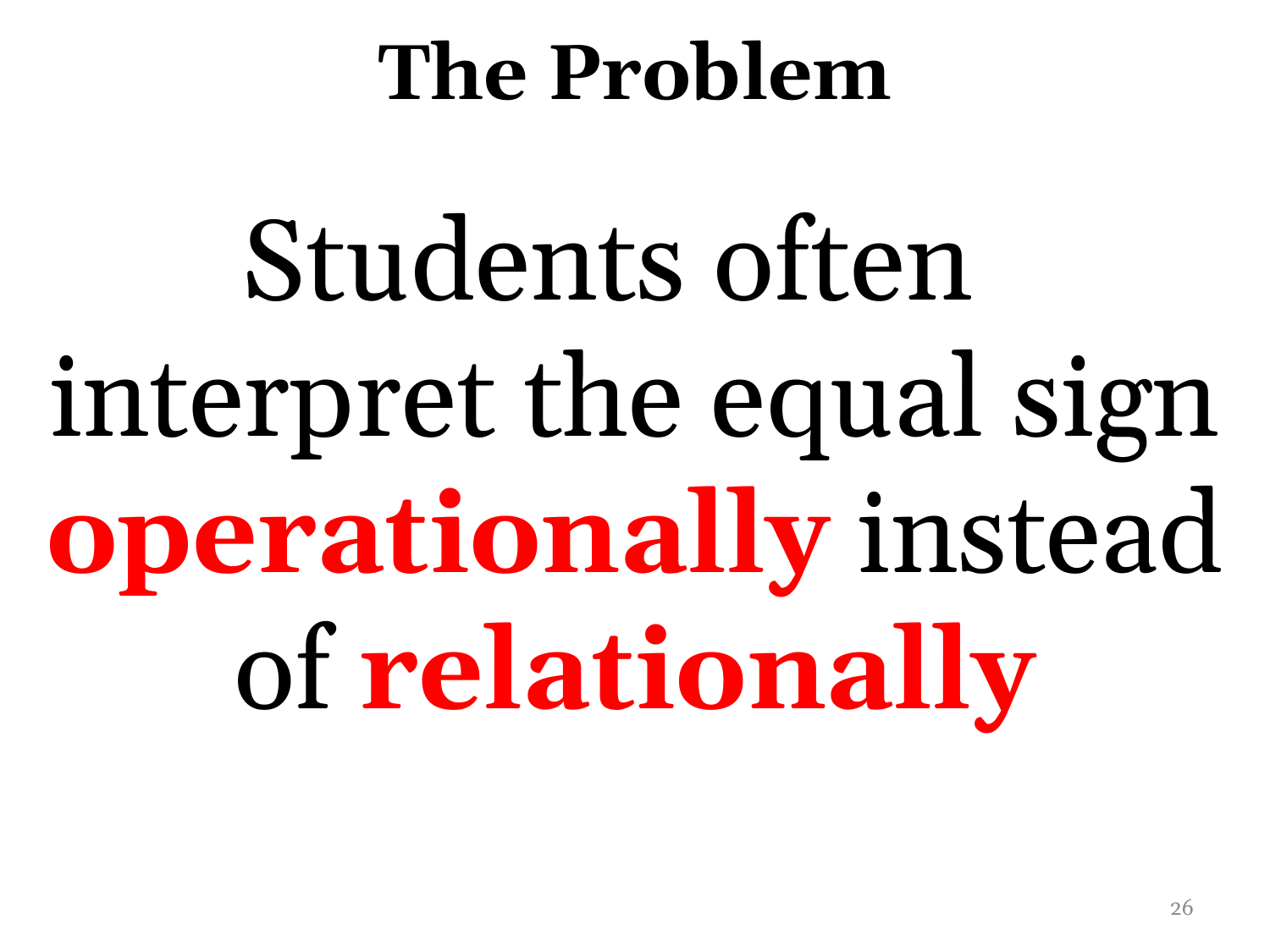

# The Problem
Students often   interpret the equal sign operationally instead of relationally
26